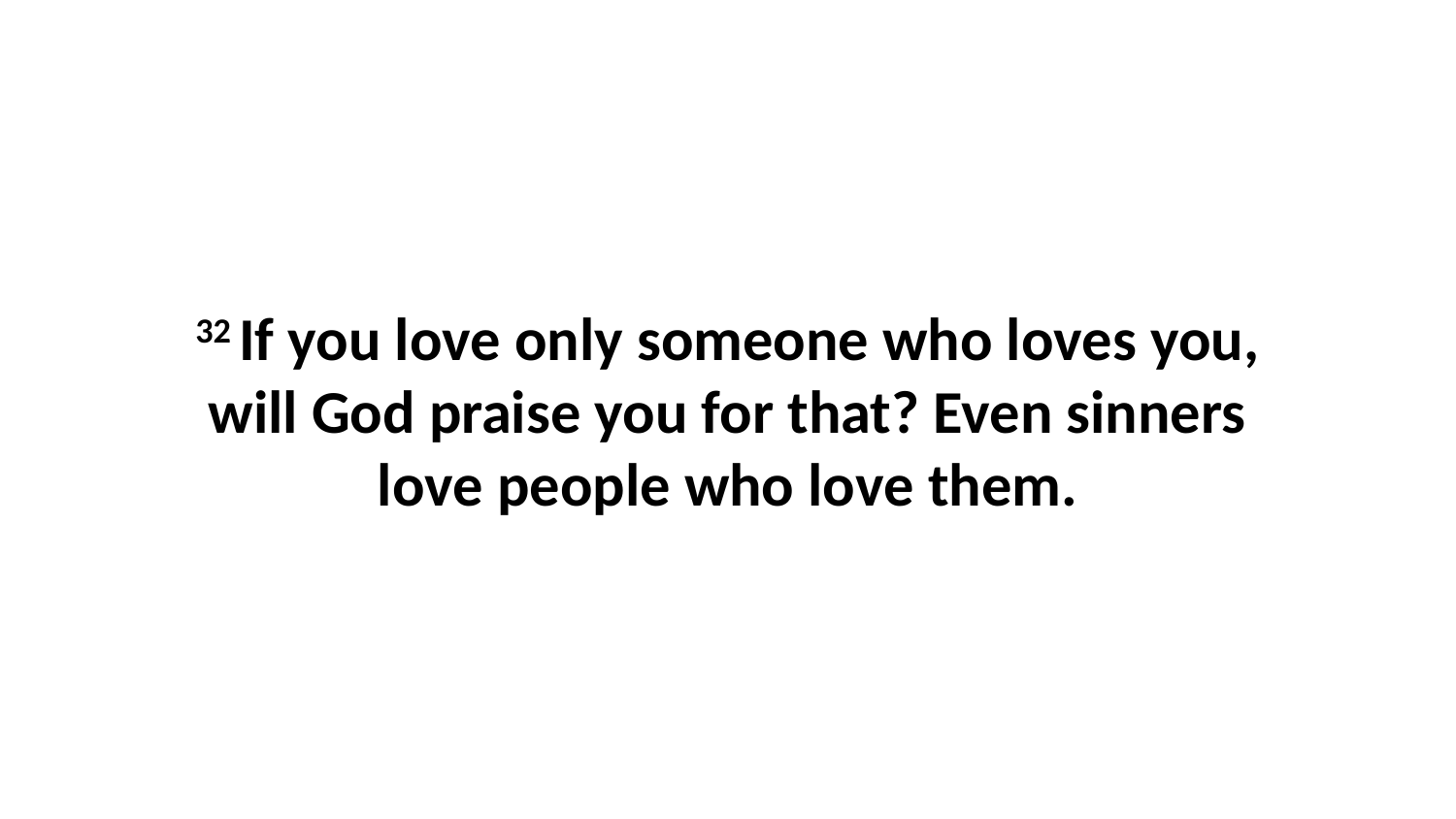

32 If you love only someone who loves you, will God praise you for that? Even sinners love people who love them.